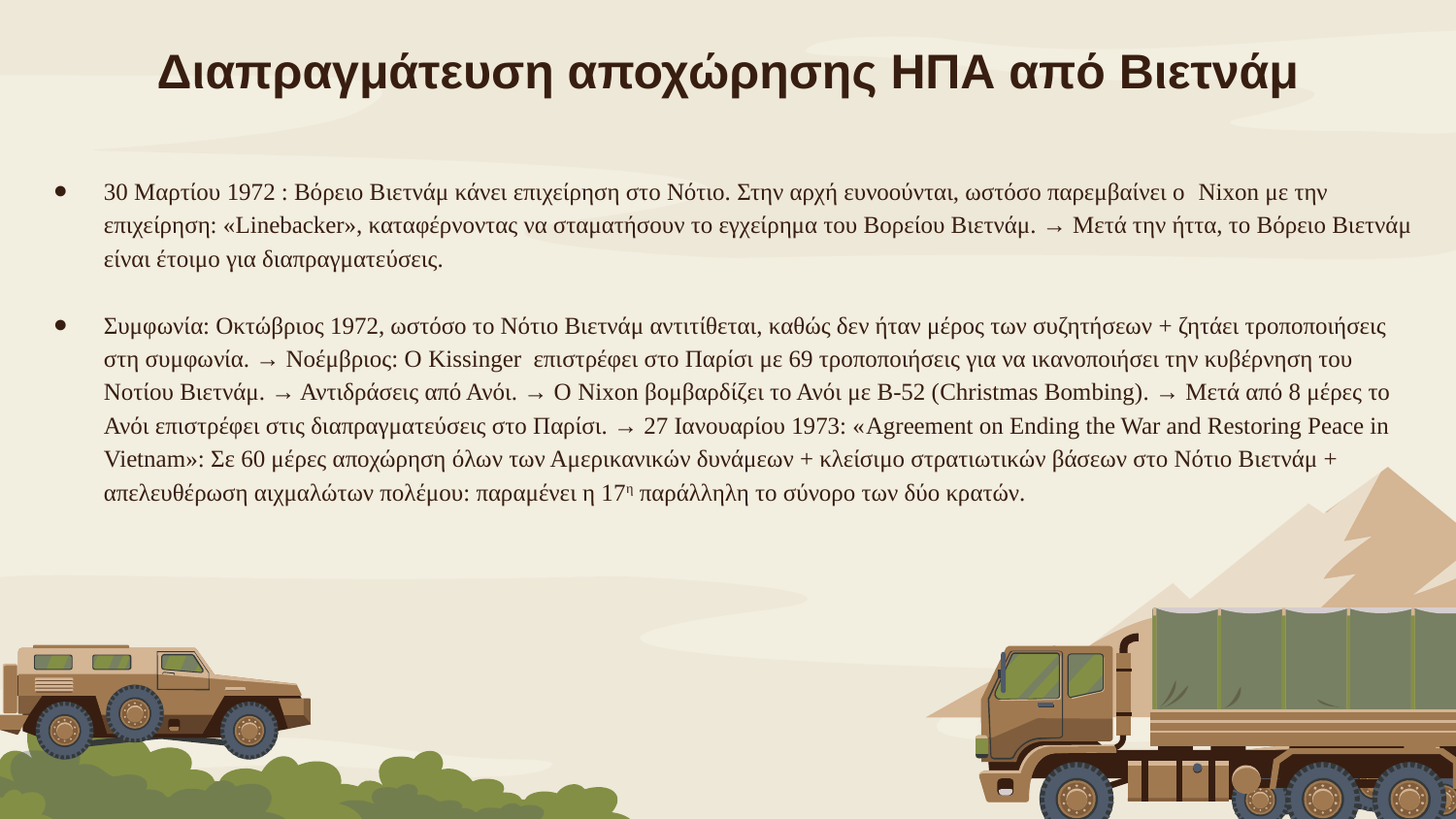

# Διαπραγμάτευση αποχώρησης ΗΠΑ από Βιετνάμ
30 Μαρτίου 1972 : Βόρειο Βιετνάμ κάνει επιχείρηση στο Νότιο. Στην αρχή ευνοούνται, ωστόσο παρεμβαίνει ο  Nixon με την επιχείρηση: «Linebacker», καταφέρνοντας να σταματήσουν το εγχείρημα του Βορείου Βιετνάμ. → Μετά την ήττα, το Βόρειο Βιετνάμ είναι έτοιμο για διαπραγματεύσεις.

Συμφωνία: Οκτώβριος 1972, ωστόσο το Νότιο Βιετνάμ αντιτίθεται, καθώς δεν ήταν μέρος των συζητήσεων + ζητάει τροποποιήσεις στη συμφωνία. → Νοέμβριος: Ο Kissinger  επιστρέφει στο Παρίσι με 69 τροποποιήσεις για να ικανοποιήσει την κυβέρνηση του Νοτίου Βιετνάμ. → Αντιδράσεις από Ανόι. → Ο Nixon βομβαρδίζει το Ανόι με Β-52 (Christmas Bombing). → Μετά από 8 μέρες το Ανόι επιστρέφει στις διαπραγματεύσεις στο Παρίσι. → 27 Ιανουαρίου 1973: «Agreement on Ending the War and Restoring Peace in Vietnam»: Σε 60 μέρες αποχώρηση όλων των Αμερικανικών δυνάμεων + κλείσιμο στρατιωτικών βάσεων στο Νότιο Βιετνάμ + απελευθέρωση αιχμαλώτων πολέμου: παραμένει η 17η παράλληλη το σύνορο των δύο κρατών.